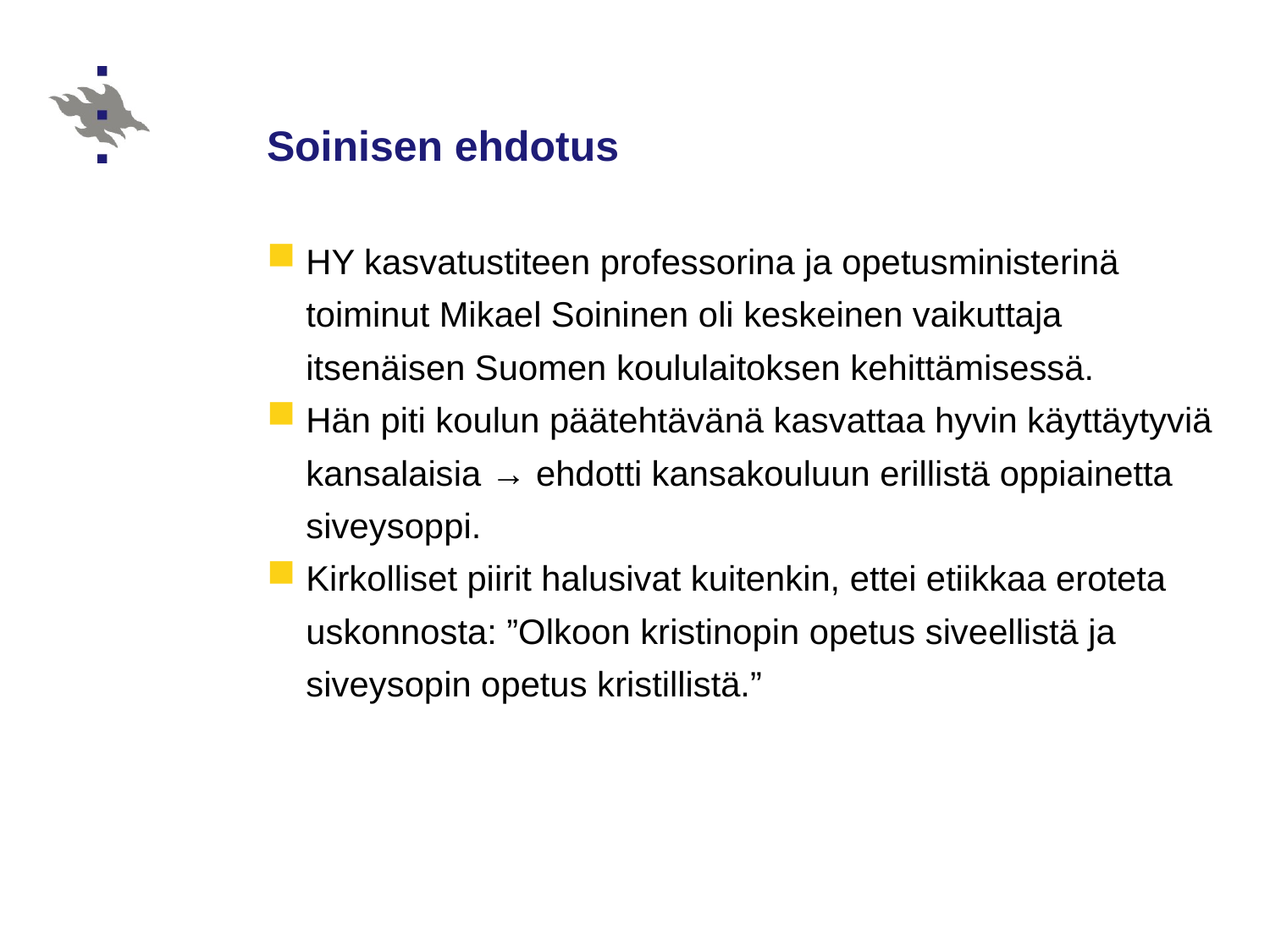

# Soinisen ehdotus
HY kasvatustiteen professorina ja opetusministerinä toiminut Mikael Soininen oli keskeinen vaikuttaja itsenäisen Suomen koululaitoksen kehittämisessä.
Hän piti koulun päätehtävänä kasvattaa hyvin käyttäytyviä kansalaisia → ehdotti kansakouluun erillistä oppiainetta siveysoppi.
Kirkolliset piirit halusivat kuitenkin, ettei etiikkaa eroteta uskonnosta: ”Olkoon kristinopin opetus siveellistä ja siveysopin opetus kristillistä.”